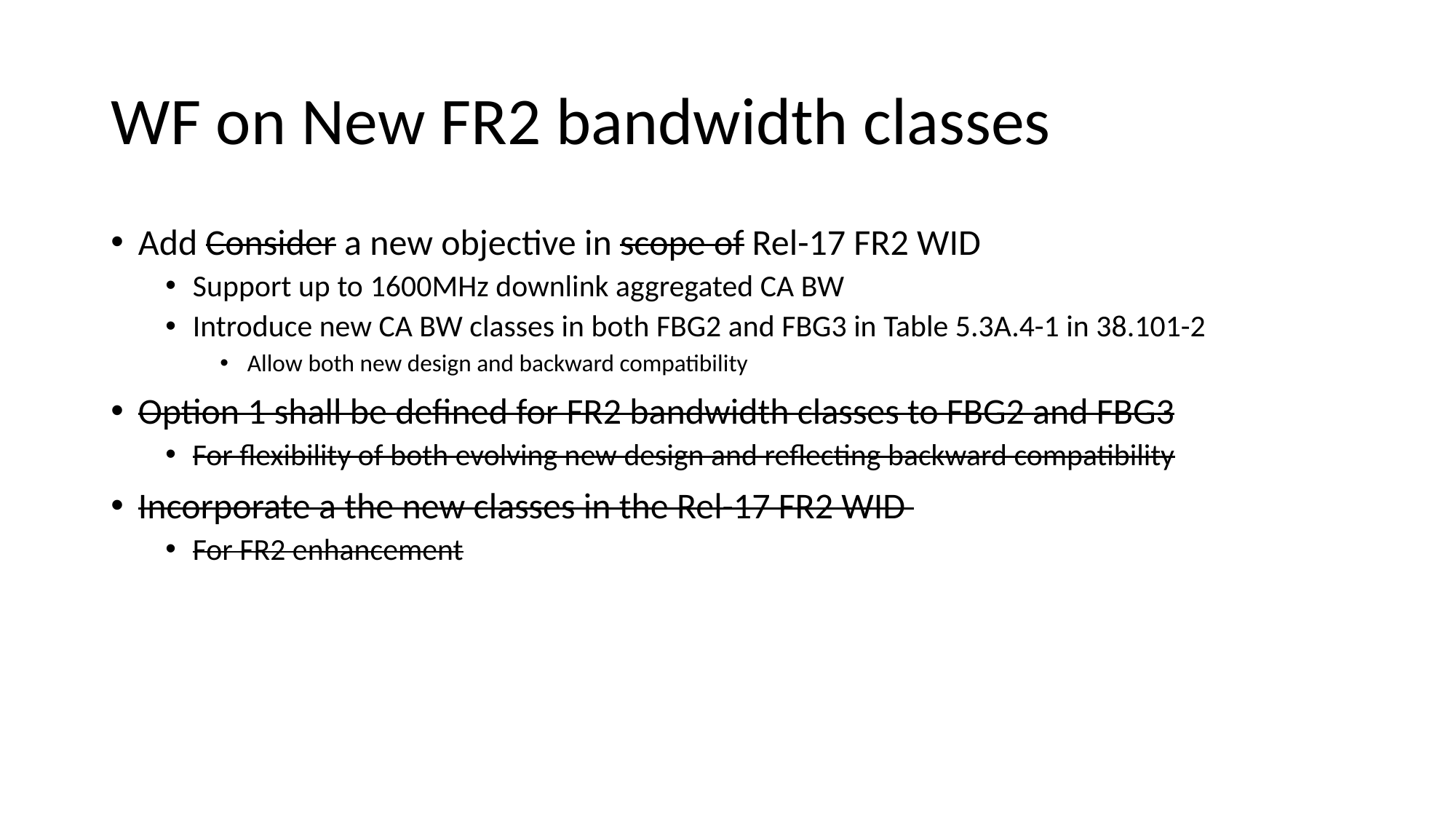

# WF on New FR2 bandwidth classes
Add Consider a new objective in scope of Rel-17 FR2 WID
Support up to 1600MHz downlink aggregated CA BW
Introduce new CA BW classes in both FBG2 and FBG3 in Table 5.3A.4-1 in 38.101-2
Allow both new design and backward compatibility
Option 1 shall be defined for FR2 bandwidth classes to FBG2 and FBG3
For flexibility of both evolving new design and reflecting backward compatibility
Incorporate a the new classes in the Rel-17 FR2 WID
For FR2 enhancement